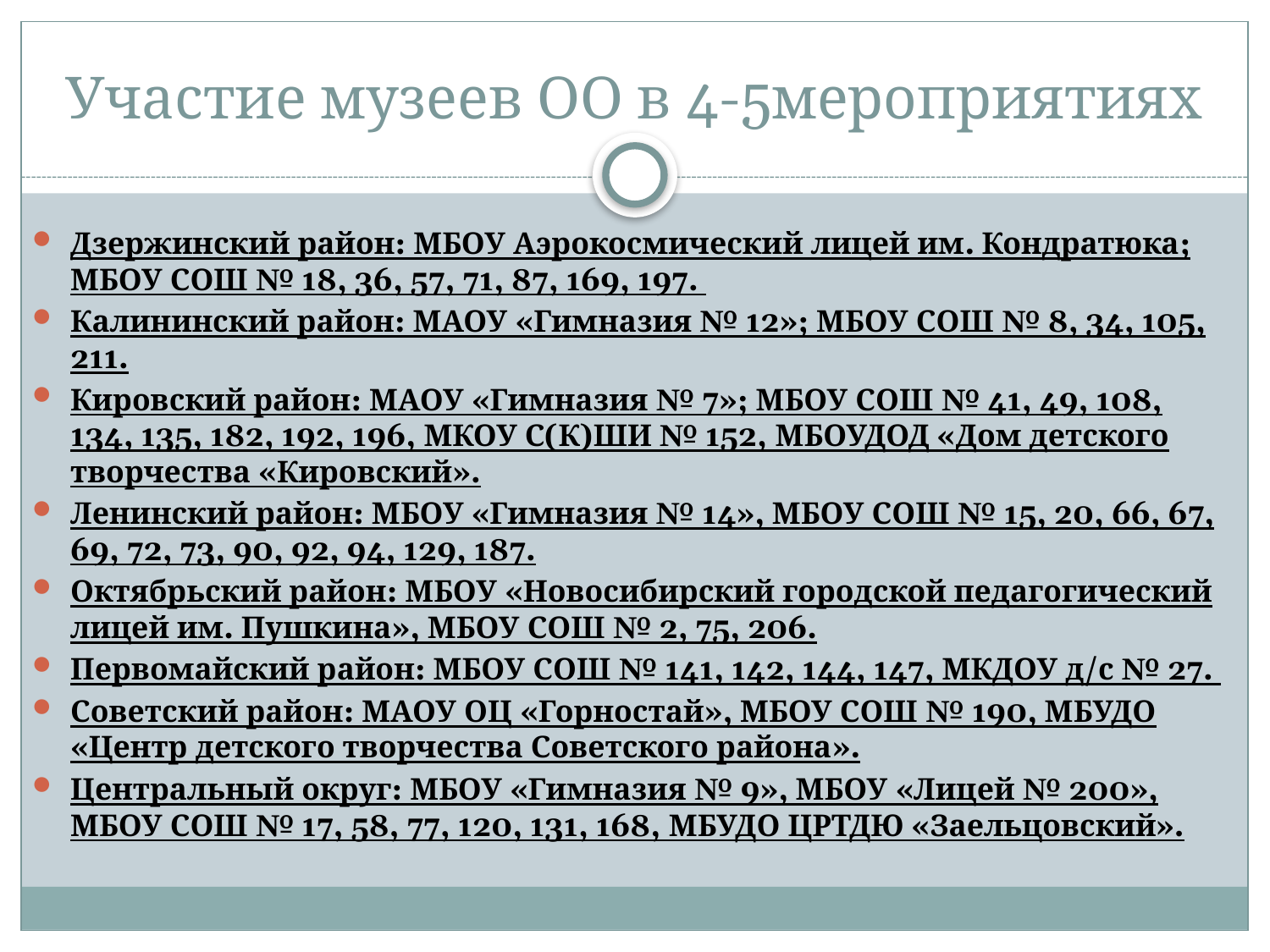

# Участие музеев ОО в 4-5мероприятиях
Дзержинский район: МБОУ Аэрокосмический лицей им. Кондратюка; МБОУ СОШ № 18, 36, 57, 71, 87, 169, 197.
Калининский район: МАОУ «Гимназия № 12»; МБОУ СОШ № 8, 34, 105, 211.
Кировский район: МАОУ «Гимназия № 7»; МБОУ СОШ № 41, 49, 108, 134, 135, 182, 192, 196, МКОУ С(К)ШИ № 152, МБОУДОД «Дом детского творчества «Кировский».
Ленинский район: МБОУ «Гимназия № 14», МБОУ СОШ № 15, 20, 66, 67, 69, 72, 73, 90, 92, 94, 129, 187.
Октябрьский район: МБОУ «Новосибирский городской педагогический лицей им. Пушкина», МБОУ СОШ № 2, 75, 206.
Первомайский район: МБОУ СОШ № 141, 142, 144, 147, МКДОУ д/с № 27.
Советский район: МАОУ ОЦ «Горностай», МБОУ СОШ № 190, МБУДО «Центр детского творчества Советского района».
Центральный округ: МБОУ «Гимназия № 9», МБОУ «Лицей № 200», МБОУ СОШ № 17, 58, 77, 120, 131, 168, МБУДО ЦРТДЮ «Заельцовский».